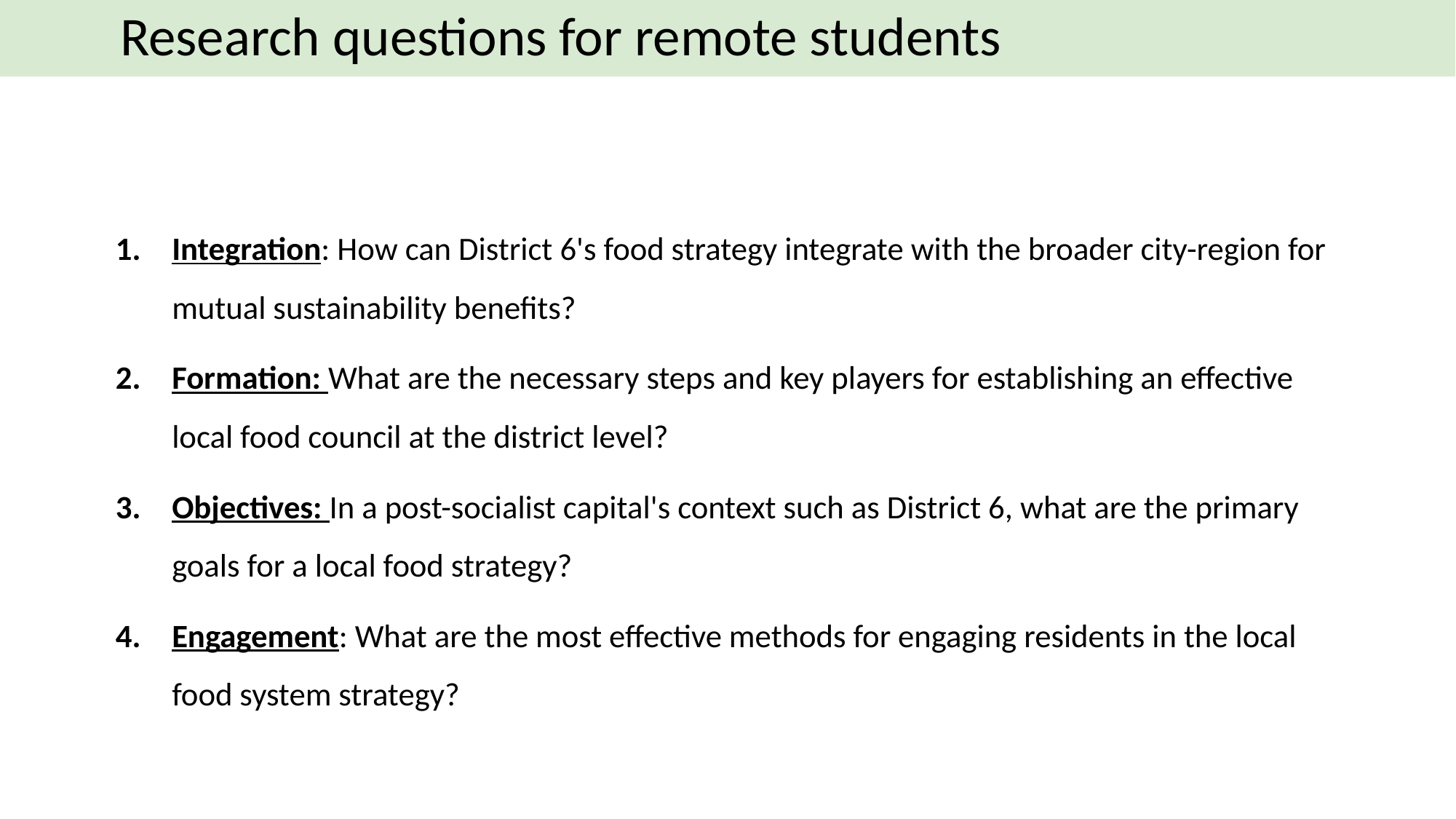

# Research questions for remote students
Integration: How can District 6's food strategy integrate with the broader city-region for mutual sustainability benefits?
Formation: What are the necessary steps and key players for establishing an effective local food council at the district level?
Objectives: In a post-socialist capital's context such as District 6, what are the primary goals for a local food strategy?
Engagement: What are the most effective methods for engaging residents in the local food system strategy?